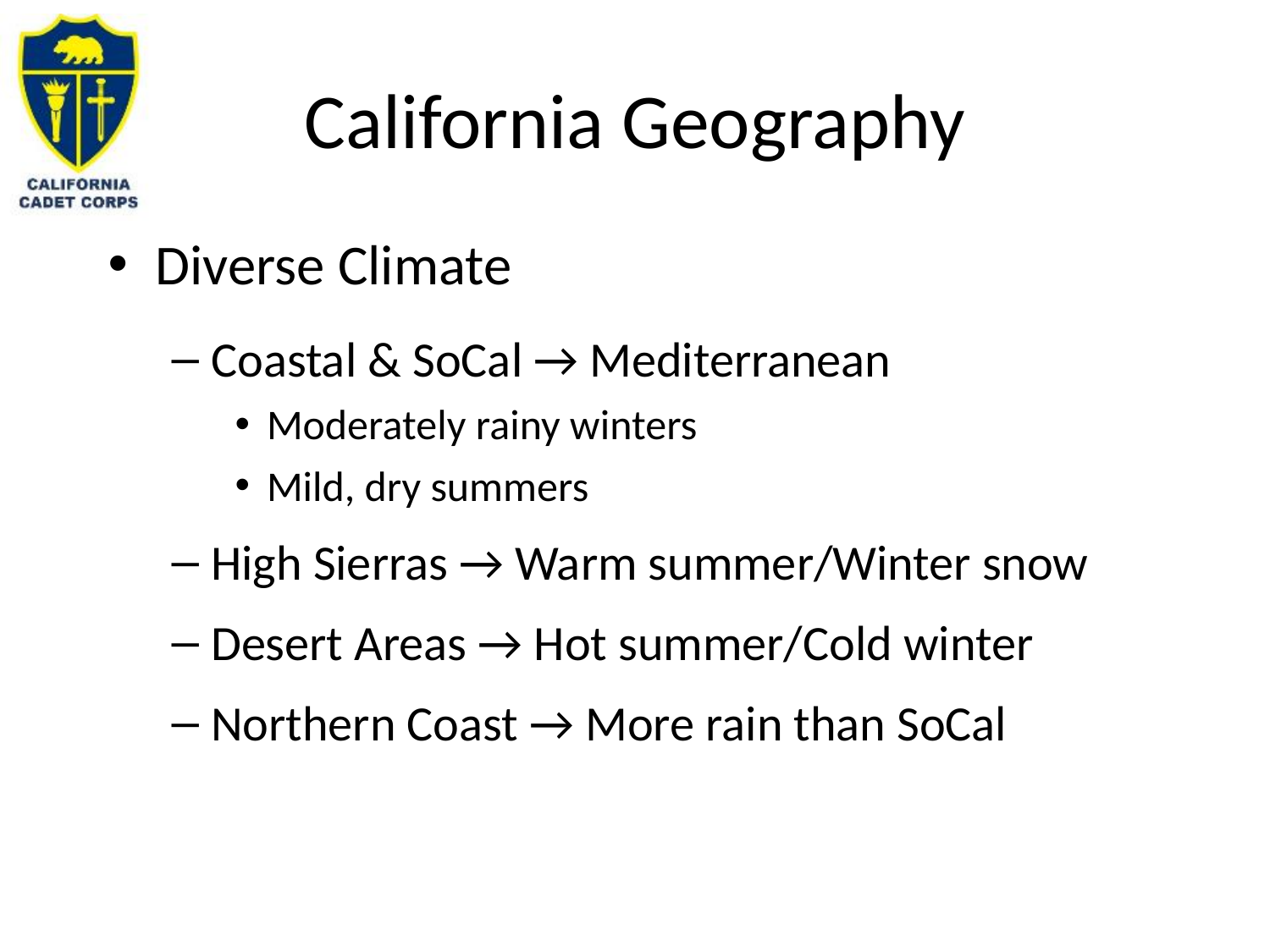

# California Geography
Diverse Climate
Coastal & SoCal → Mediterranean
Moderately rainy winters
Mild, dry summers
High Sierras → Warm summer/Winter snow
Desert Areas → Hot summer/Cold winter
Northern Coast → More rain than SoCal